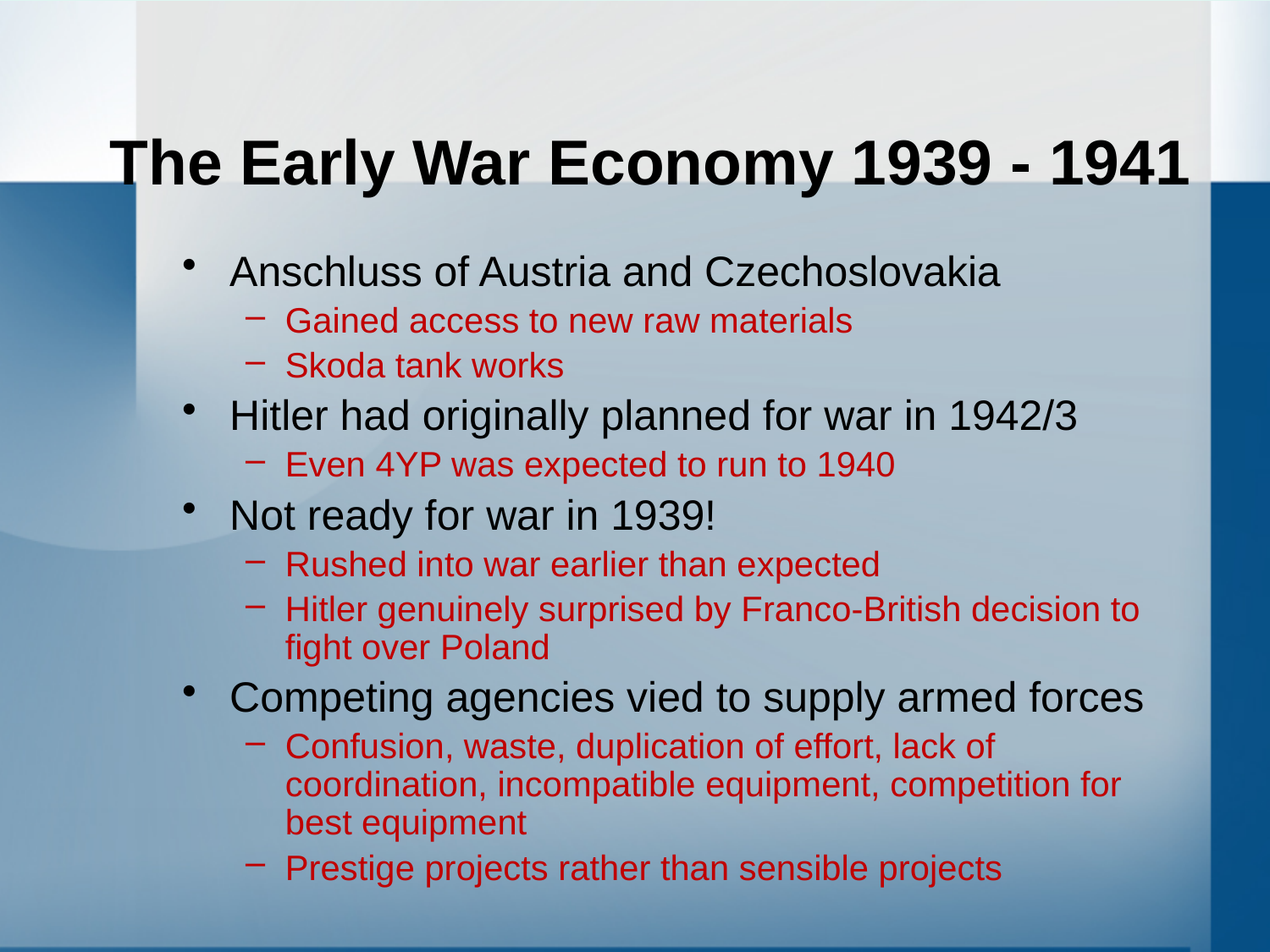

# The Early War Economy 1939 - 1941
Anschluss of Austria and Czechoslovakia
Gained access to new raw materials
Skoda tank works
Hitler had originally planned for war in 1942/3
Even 4YP was expected to run to 1940
Not ready for war in 1939!
Rushed into war earlier than expected
Hitler genuinely surprised by Franco-British decision to fight over Poland
Competing agencies vied to supply armed forces
Confusion, waste, duplication of effort, lack of coordination, incompatible equipment, competition for best equipment
Prestige projects rather than sensible projects